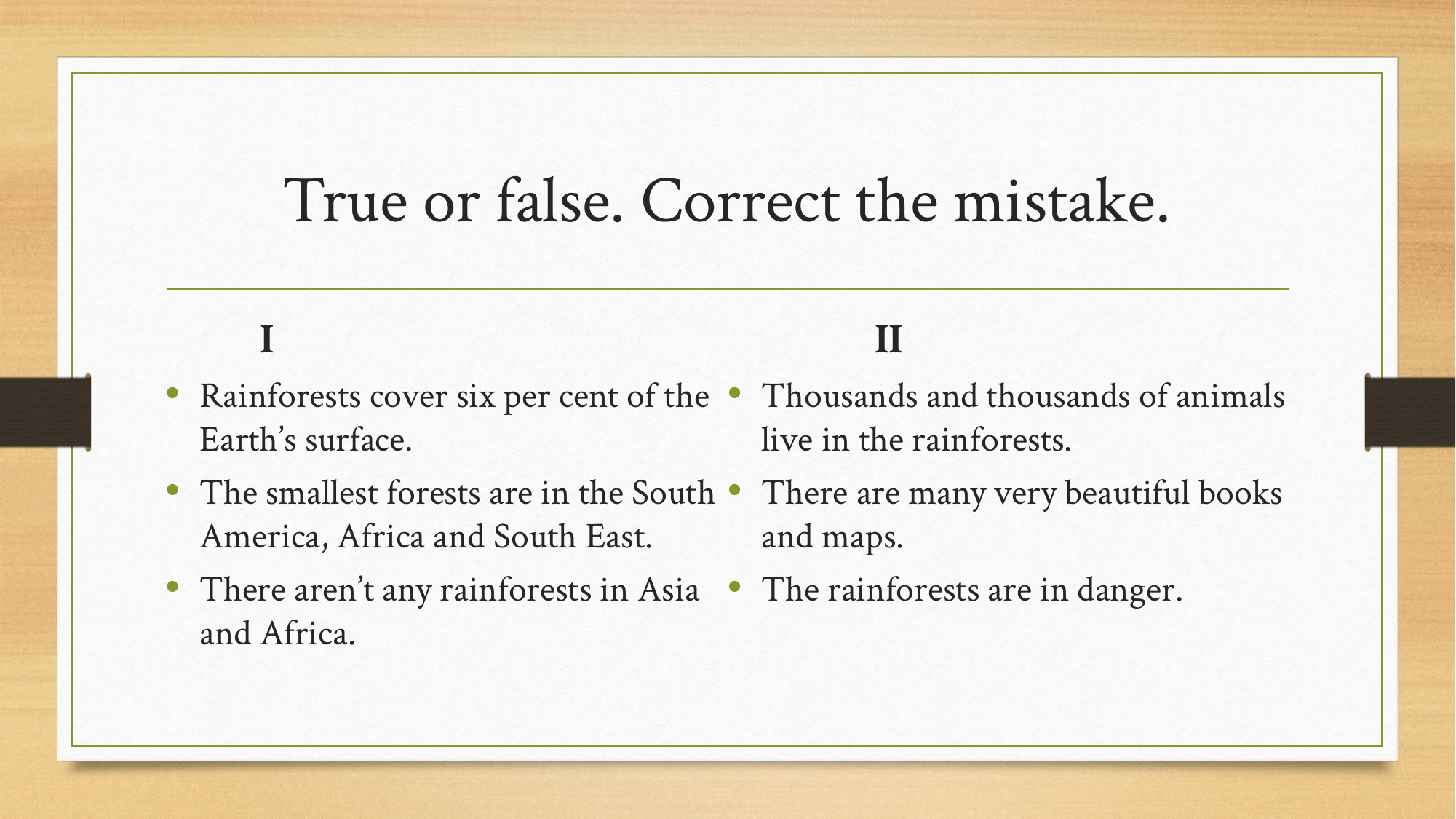

# True or false. Correct the mistake.
                    I
Rainforests cover six per cent of the Earth’s surface.
The smallest forests are in the South America, Africa and South East.
There aren’t any rainforests in Asia and Africa.

                           II
Thousands and thousands of animals live in the rainforests.
There are many very beautiful books and maps.
The rainforests are in danger.